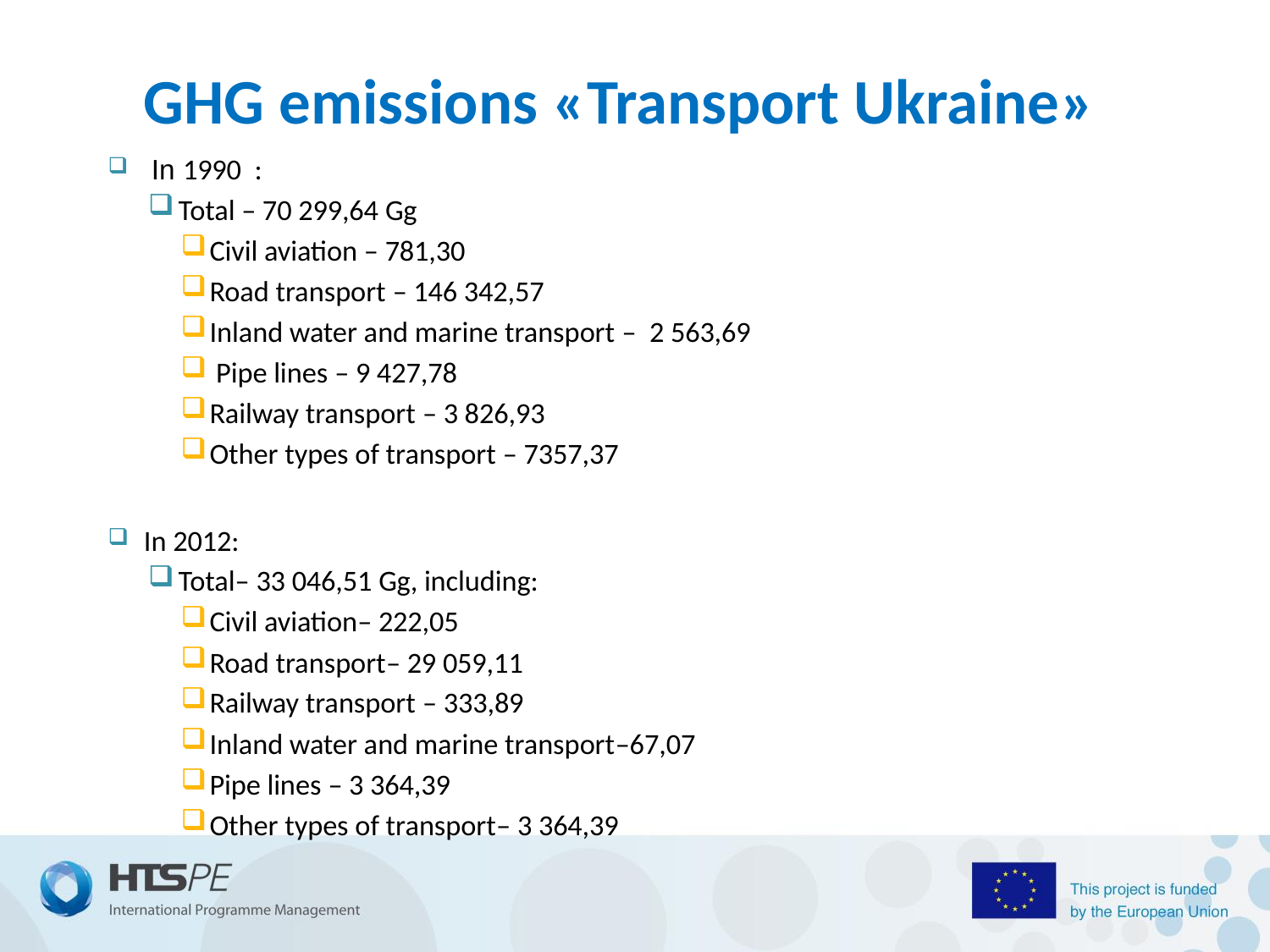

# GHG emissions «Transport Ukraine»
 In 1990  :
Total – 70 299,64 Gg
Civil aviation – 781,30
Road transport – 146 342,57
Inland water and marine transport –  2 563,69
 Pipe lines – 9 427,78
Railway transport – 3 826,93
Other types of transport – 7357,37

In 2012:
Total– 33 046,51 Gg, including:
Civil aviation– 222,05
Road transport– 29 059,11
Railway transport – 333,89
Inland water and marine transport–67,07
Pipe lines – 3 364,39
Other types of transport– 3 364,39